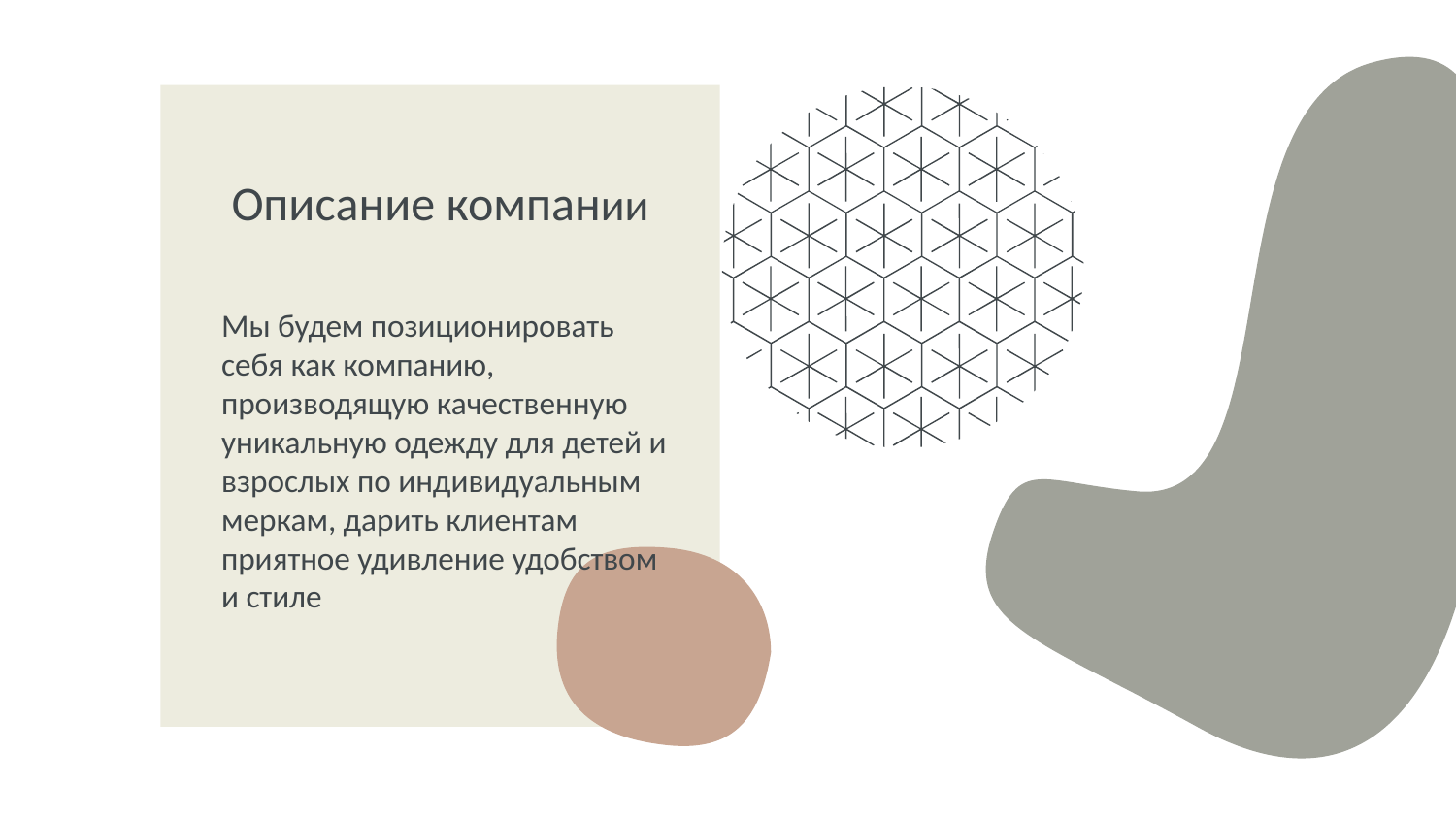

Описание компании
Мы будем позиционировать себя как компанию, производящую качественную уникальную одежду для детей и взрослых по индивидуальным меркам, дарить клиентам приятное удивление удобством и стиле